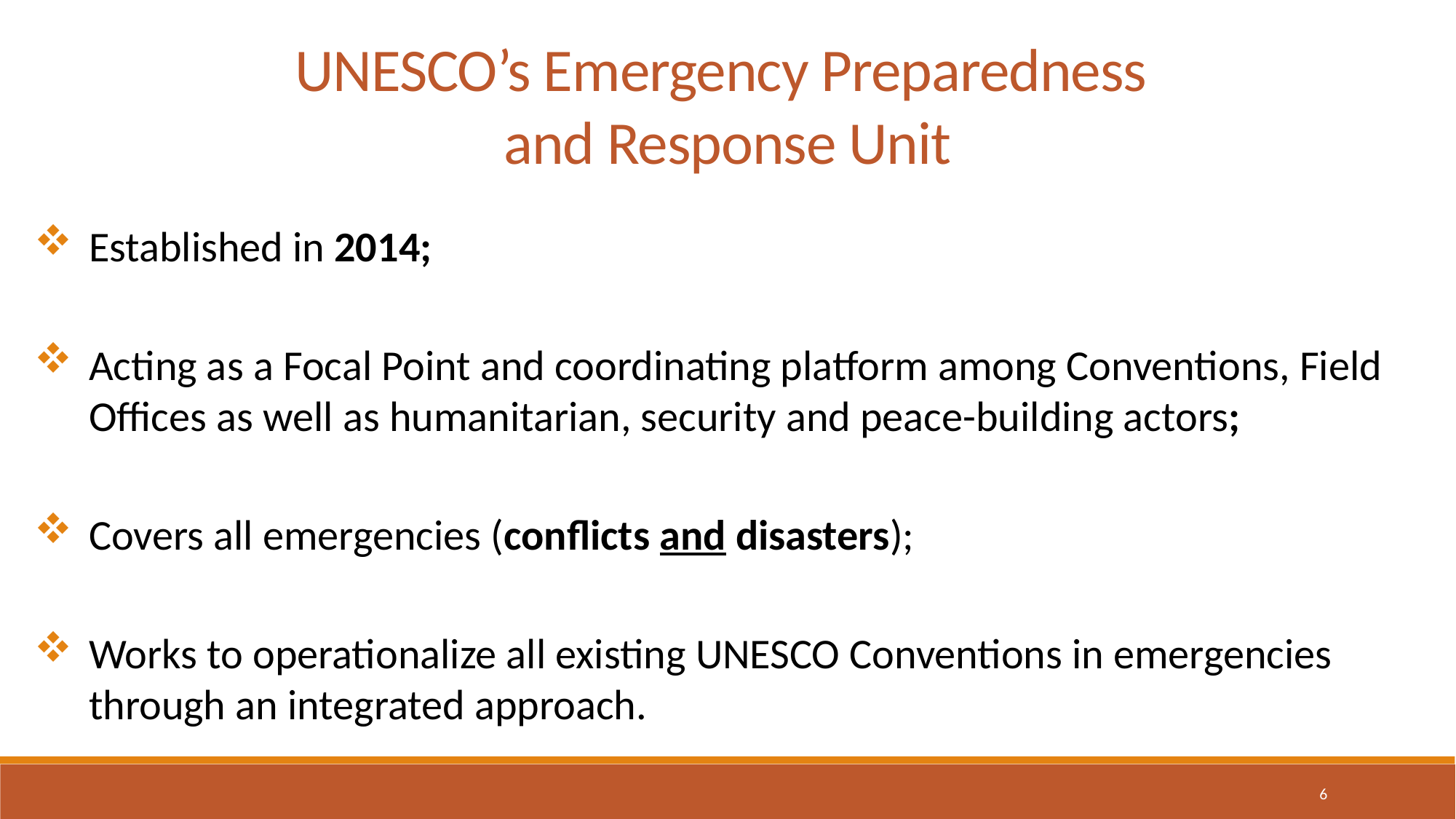

UNESCO’s Emergency Preparedness
and Response Unit
Established in 2014;

Acting as a Focal Point and coordinating platform among Conventions, Field Offices as well as humanitarian, security and peace-building actors;

Covers all emergencies (conflicts and disasters);

Works to operationalize all existing UNESCO Conventions in emergencies through an integrated approach.

6